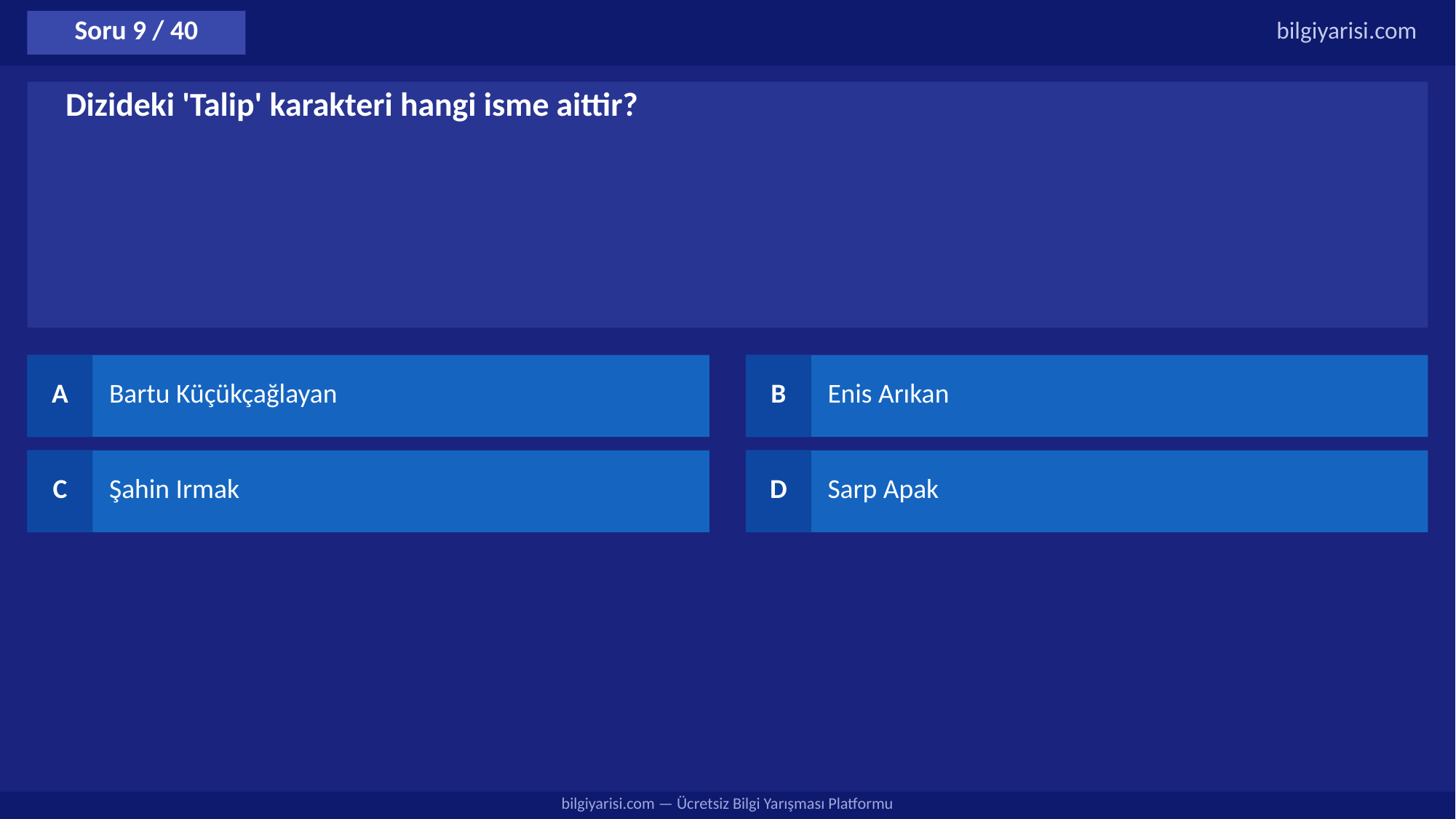

Soru 9 / 40
bilgiyarisi.com

Dizideki 'Talip' karakteri hangi isme aittir?

A
Bartu Küçükçağlayan

B
Enis Arıkan

C
Şahin Irmak

D
Sarp Apak
bilgiyarisi.com — Ücretsiz Bilgi Yarışması Platformu